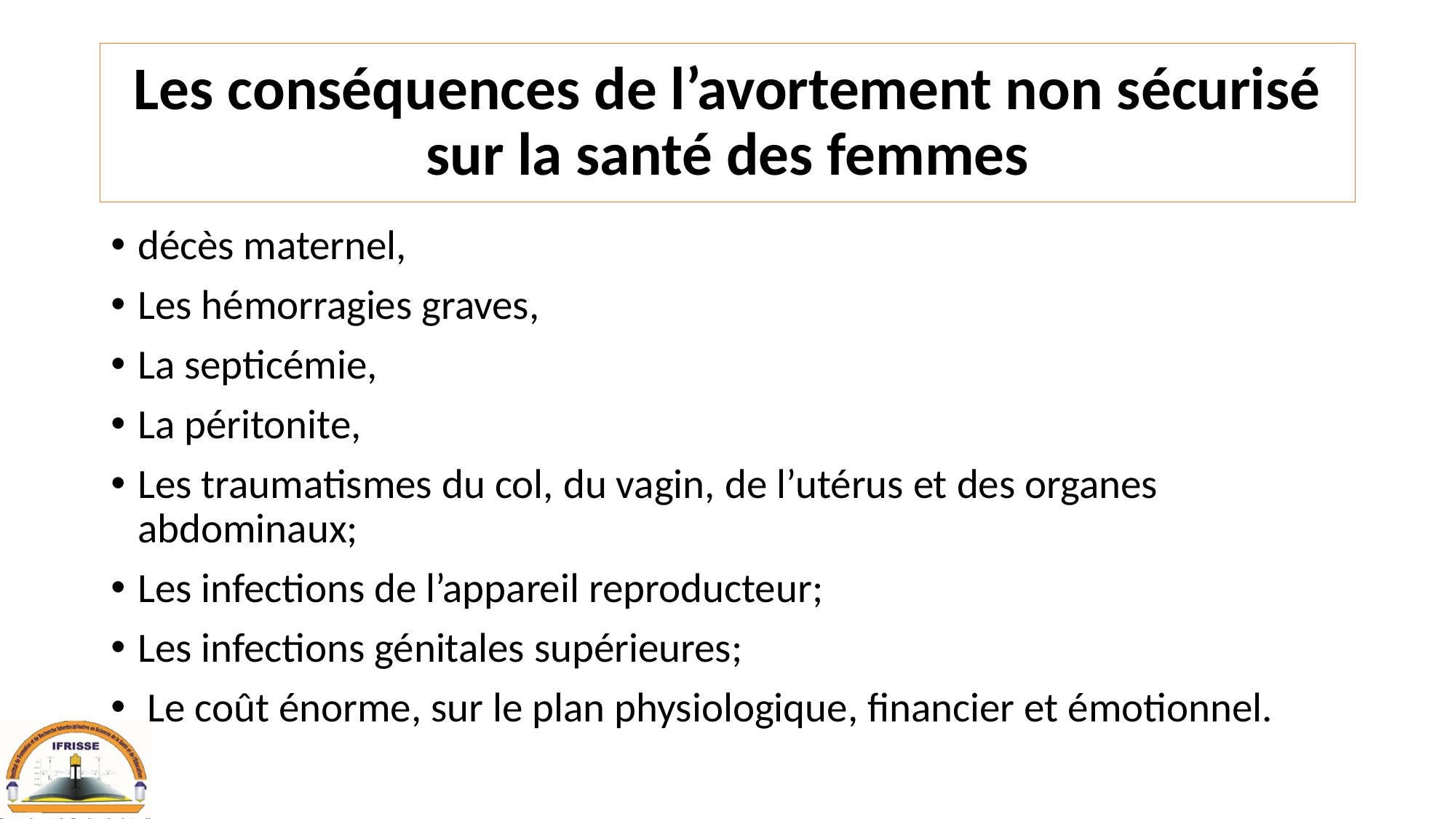

# Les conséquences de l’avortement non sécurisé sur la santé des femmes
décès maternel,
Les hémorragies graves,
La septicémie,
La péritonite,
Les traumatismes du col, du vagin, de l’utérus et des organes abdominaux;
Les infections de l’appareil reproducteur;
Les infections génitales supérieures;
 Le coût énorme, sur le plan physiologique, financier et émotionnel.